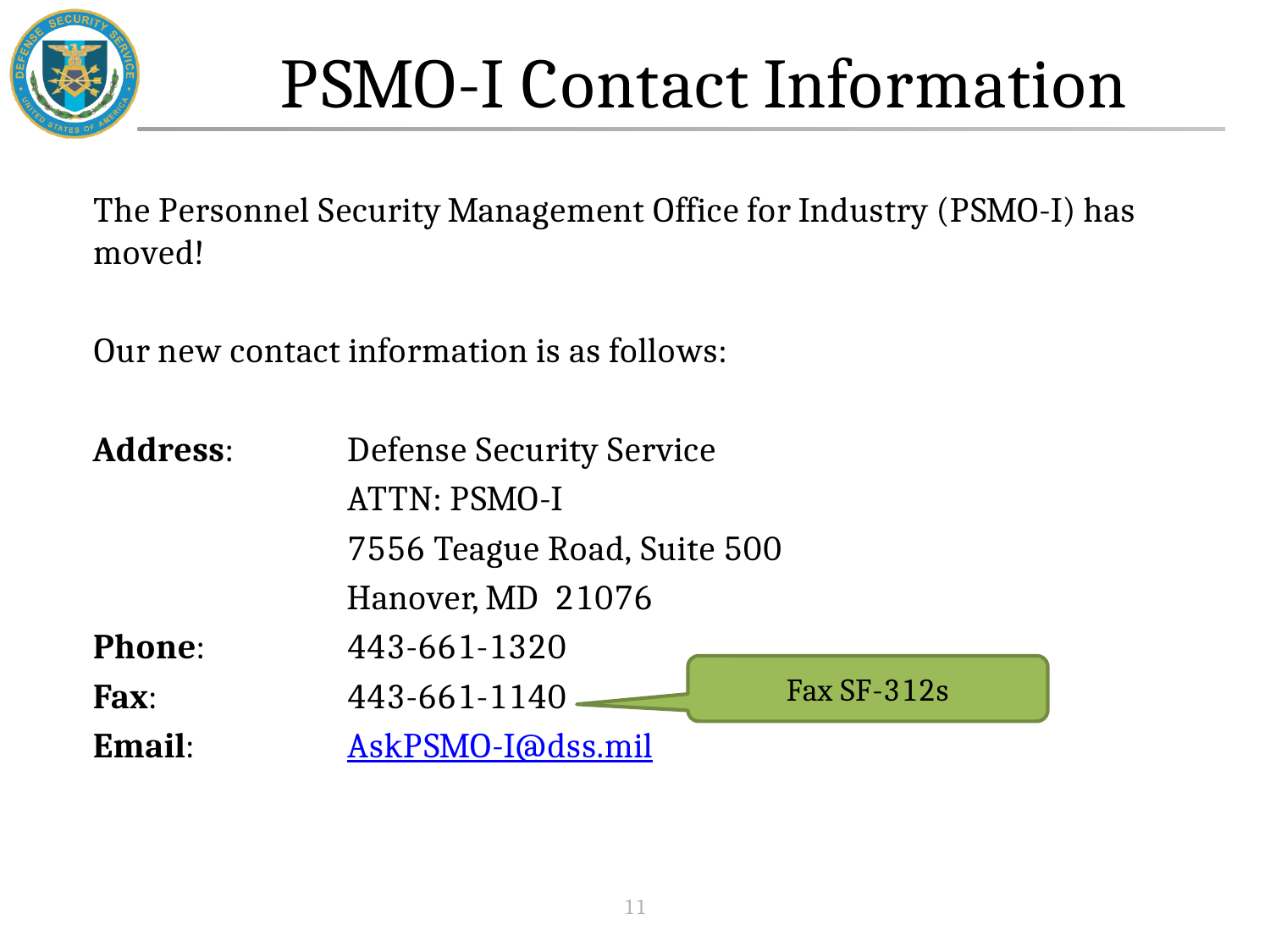

# PSMO-I Contact Information
The Personnel Security Management Office for Industry (PSMO-I) has moved!

Our new contact information is as follows:

Address:   	Defense Security Service
		ATTN: PSMO-I
		7556 Teague Road, Suite 500
		Hanover, MD  21076
Phone:  	443-661-1320
Fax:		443-661-1140
Email:   		AskPSMO-I@dss.mil

Fax SF-312s
11